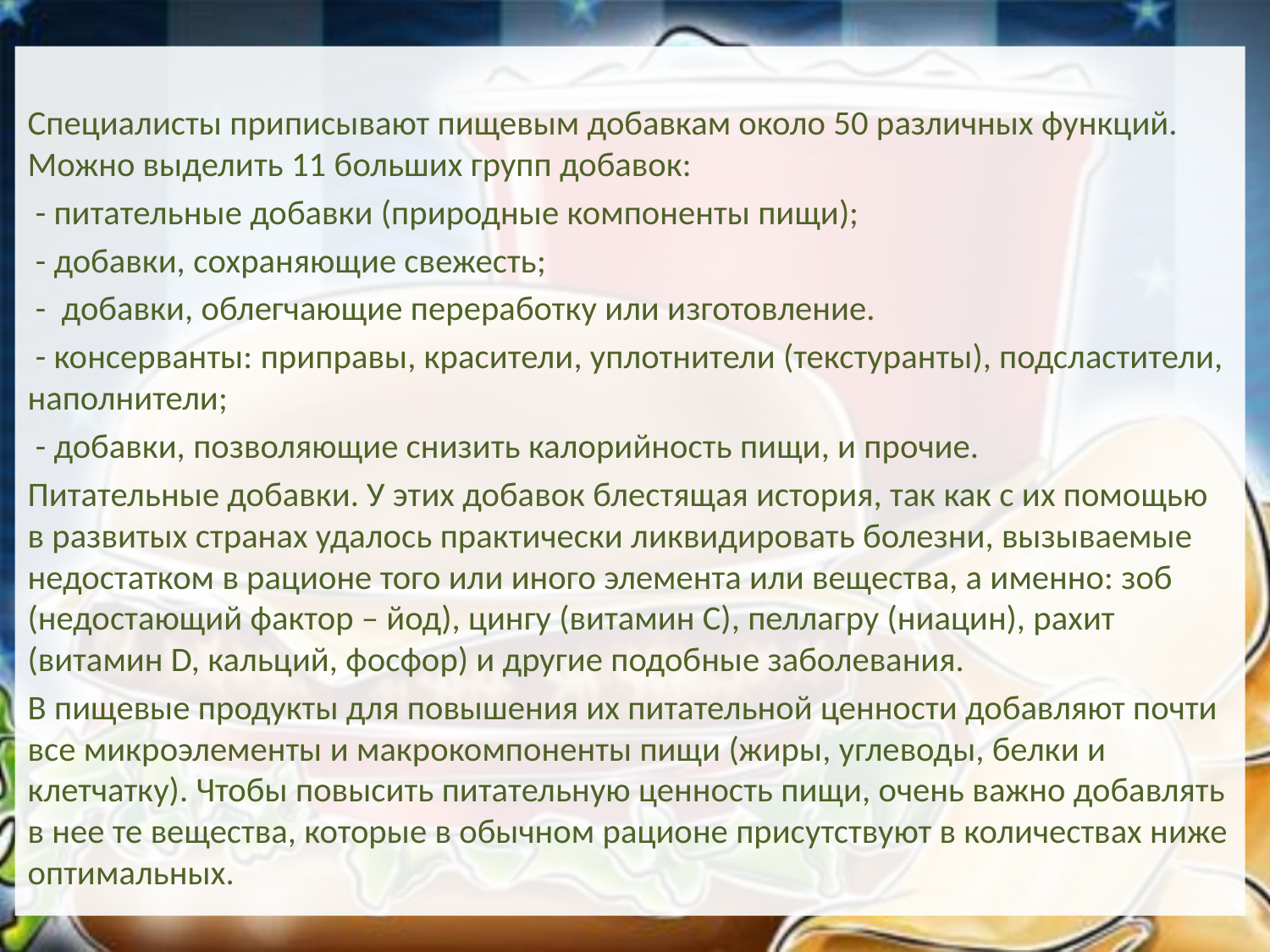

Специалисты приписывают пищевым добавкам около 50 различных функций. Можно выделить 11 больших групп добавок:
 - питательные добавки (природные компоненты пищи);
 - добавки, сохраняющие свежесть;
 -  добавки, облегчающие переработку или изготовление.
 - консерванты: приправы, красители, уплотнители (текстуранты), подсластители, наполнители;
 - добавки, позволяющие снизить калорийность пищи, и прочие.
Питательные добавки. У этих добавок блестящая история, так как с их помощью в развитых странах удалось практически ликвидировать болезни, вызываемые недостатком в рационе того или иного элемента или вещества, а именно: зоб (недостающий фактор – йод), цингу (витамин C), пеллагру (ниацин), рахит (витамин D, кальций, фосфор) и другие подобные заболевания.
В пищевые продукты для повышения их питательной ценности добавляют почти все микроэлементы и макрокомпоненты пищи (жиры, углеводы, белки и клетчатку). Чтобы повысить питательную ценность пищи, очень важно добавлять в нее те вещества, которые в обычном рационе присутствуют в количествах ниже оптимальных.